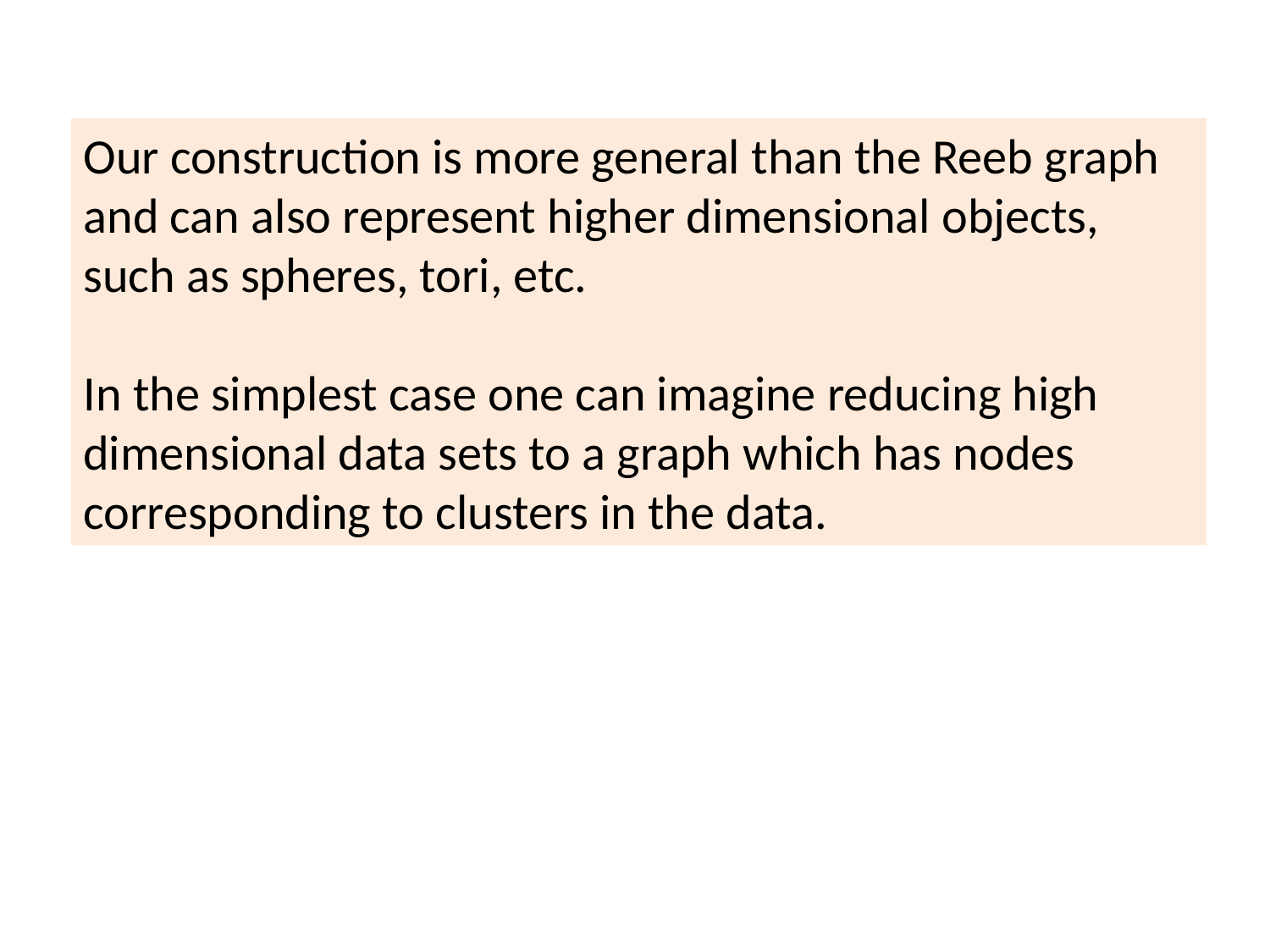

Our construction is more general than the Reeb graph and can also represent higher dimensional objects, such as spheres, tori, etc.

In the simplest case one can imagine reducing high dimensional data sets to a graph which has nodes corresponding to clusters in the data.